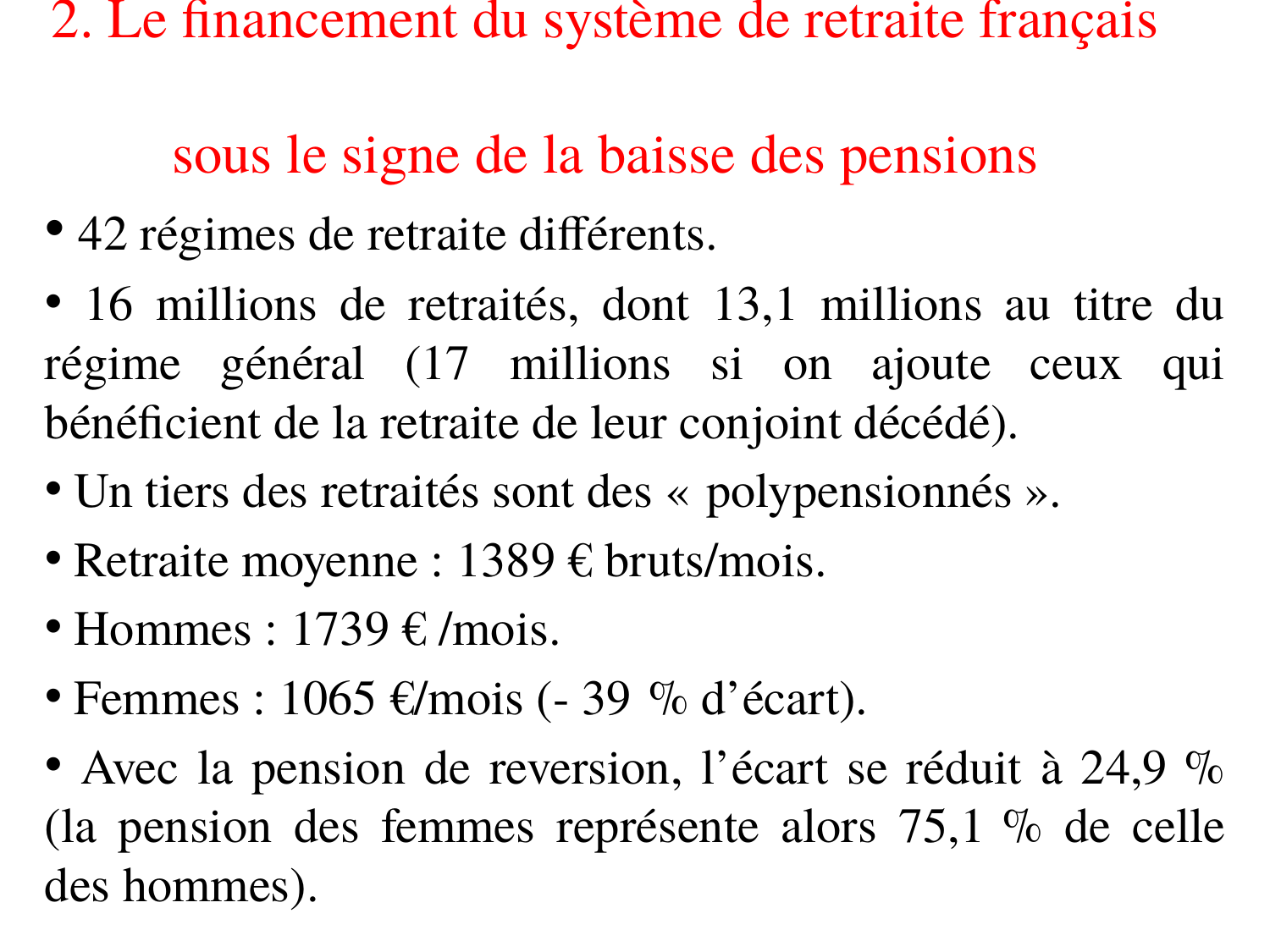

# 2. Le financement du système de retraite français sous le signe de la baisse des pensions
 42 régimes de retraite différents.
 16 millions de retraités, dont 13,1 millions au titre du régime général (17 millions si on ajoute ceux qui bénéficient de la retraite de leur conjoint décédé).
 Un tiers des retraités sont des « polypensionnés ».
 Retraite moyenne : 1389 € bruts/mois.
 Hommes : 1739 € /mois.
 Femmes : 1065 €/mois (- 39 % d’écart).
 Avec la pension de reversion, l’écart se réduit à 24,9 % (la pension des femmes représente alors 75,1 % de celle des hommes).